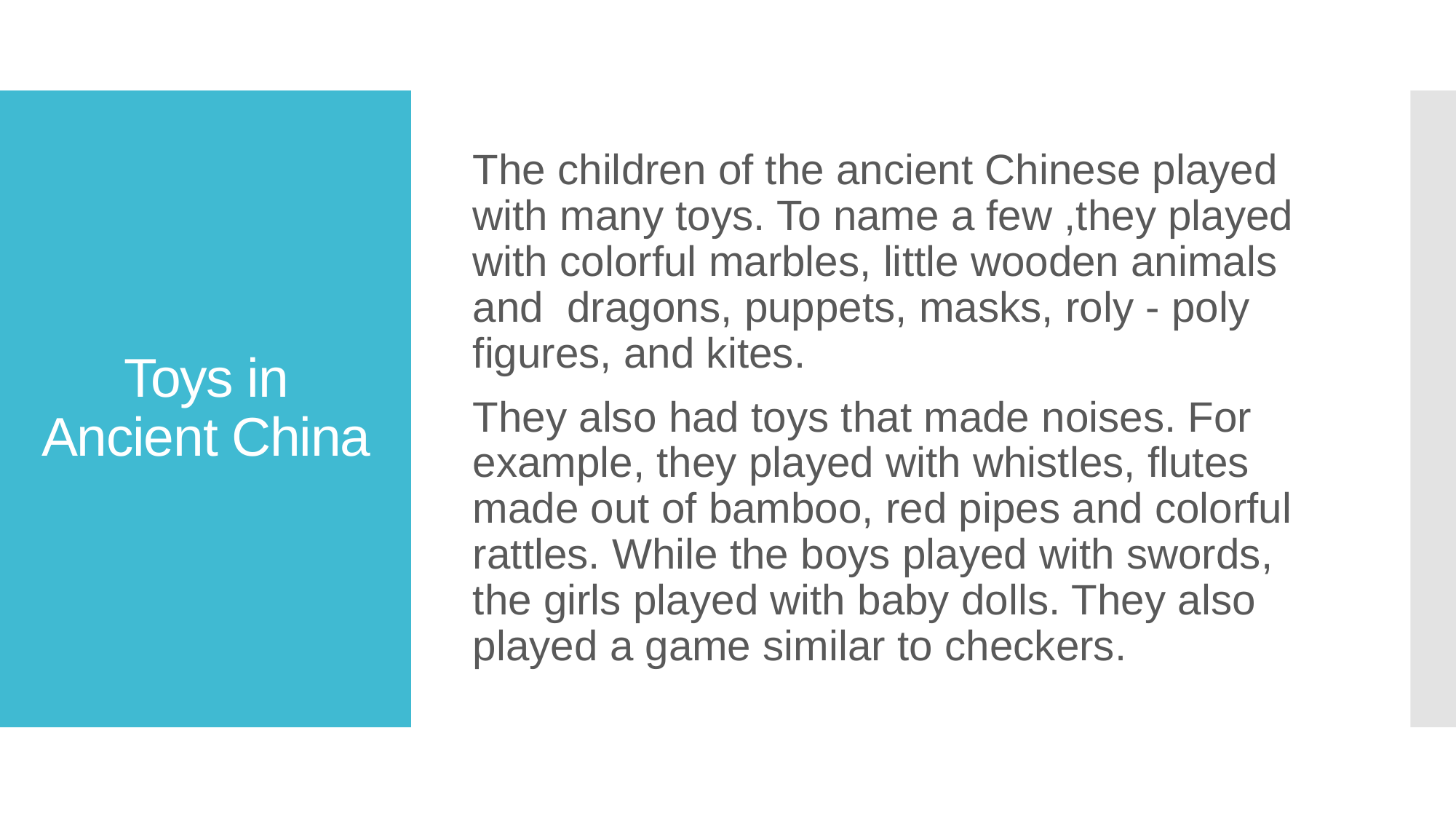

The children of the ancient Chinese played with many toys. To name a few ,they played with colorful marbles, little wooden animals and  dragons, puppets, masks, roly - poly figures, and kites.
They also had toys that made noises. For example, they played with whistles, flutes made out of bamboo, red pipes and colorful rattles. While the boys played with swords, the girls played with baby dolls. They also played a game similar to checkers.
# Toys in Ancient China